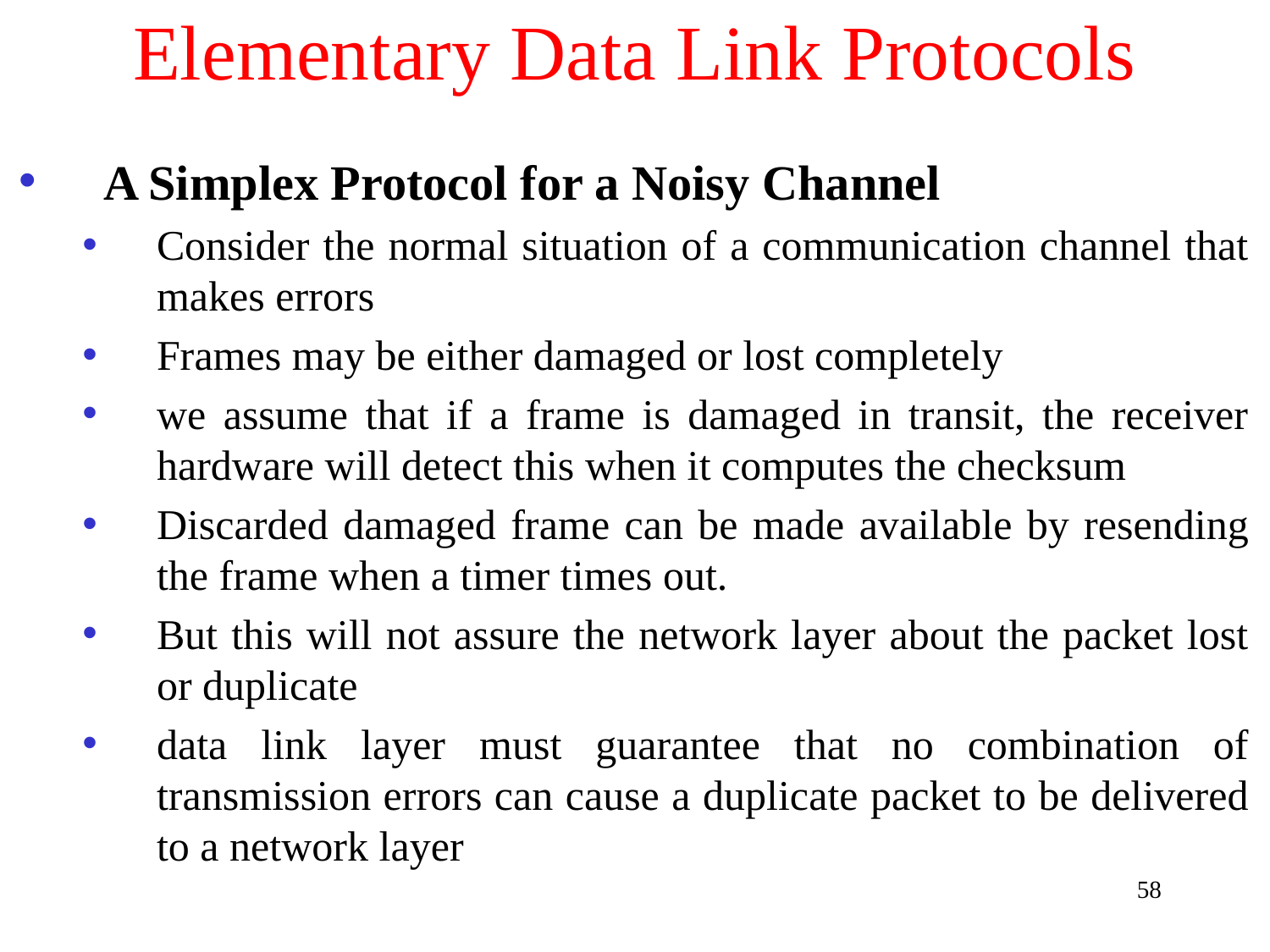

# Elementary Data Link Protocols
A Simplex Protocol for a Noisy Channel
Consider the normal situation of a communication channel that makes errors
Frames may be either damaged or lost completely
we assume that if a frame is damaged in transit, the receiver hardware will detect this when it computes the checksum
Discarded damaged frame can be made available by resending the frame when a timer times out.
But this will not assure the network layer about the packet lost or duplicate
data link layer must guarantee that no combination of transmission errors can cause a duplicate packet to be delivered to a network layer
58